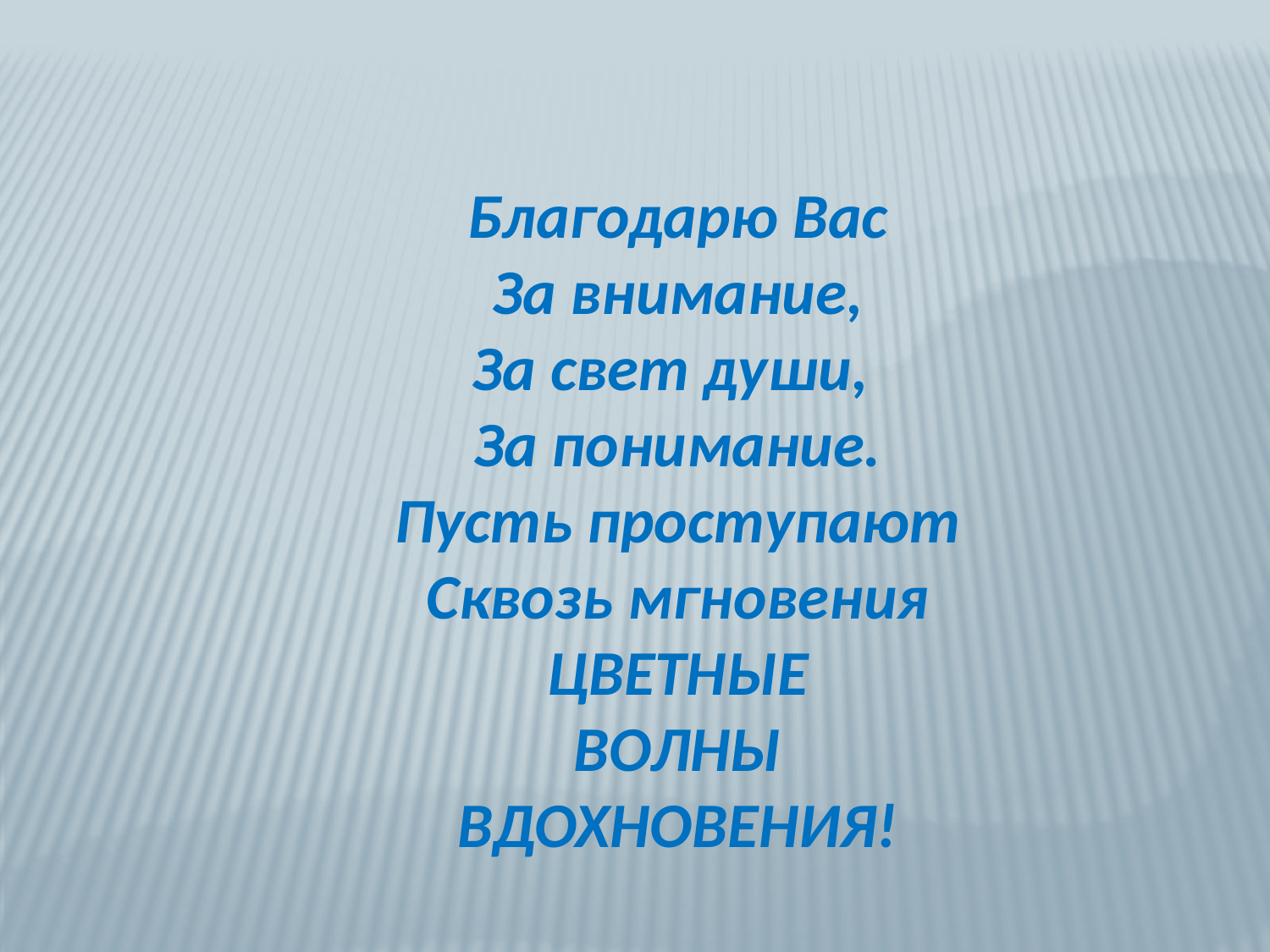

Благодарю Вас
За внимание,
За свет души,
За понимание.
Пусть проступают
Сквозь мгновения
ЦВЕТНЫЕ
ВОЛНЫ
ВДОХНОВЕНИЯ!